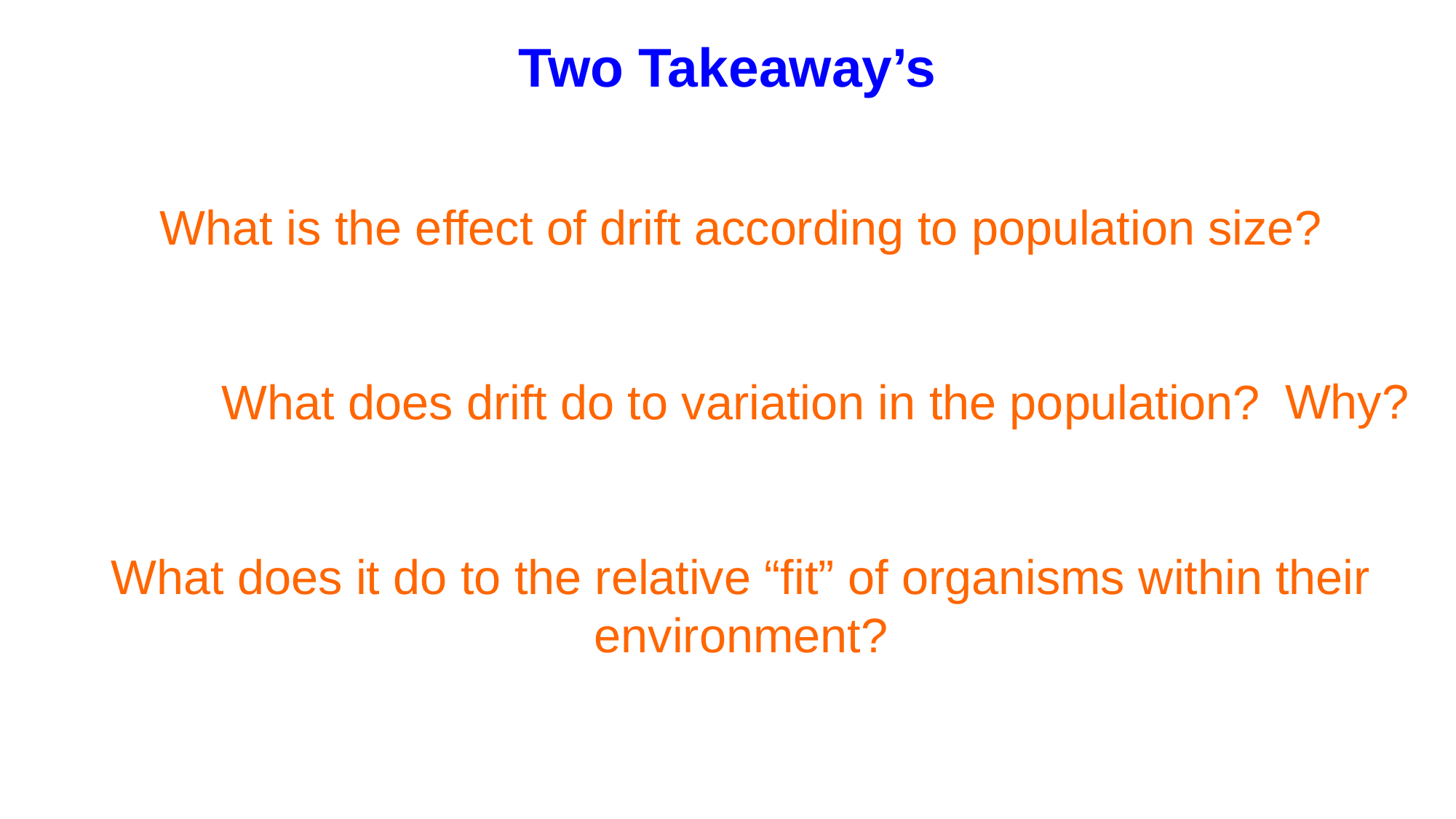

Two Takeaway’s
What is the effect of drift according to population size?

What does drift do to variation in the population?

What does it do to the relative “fit” of organisms within their environment?
 Why?